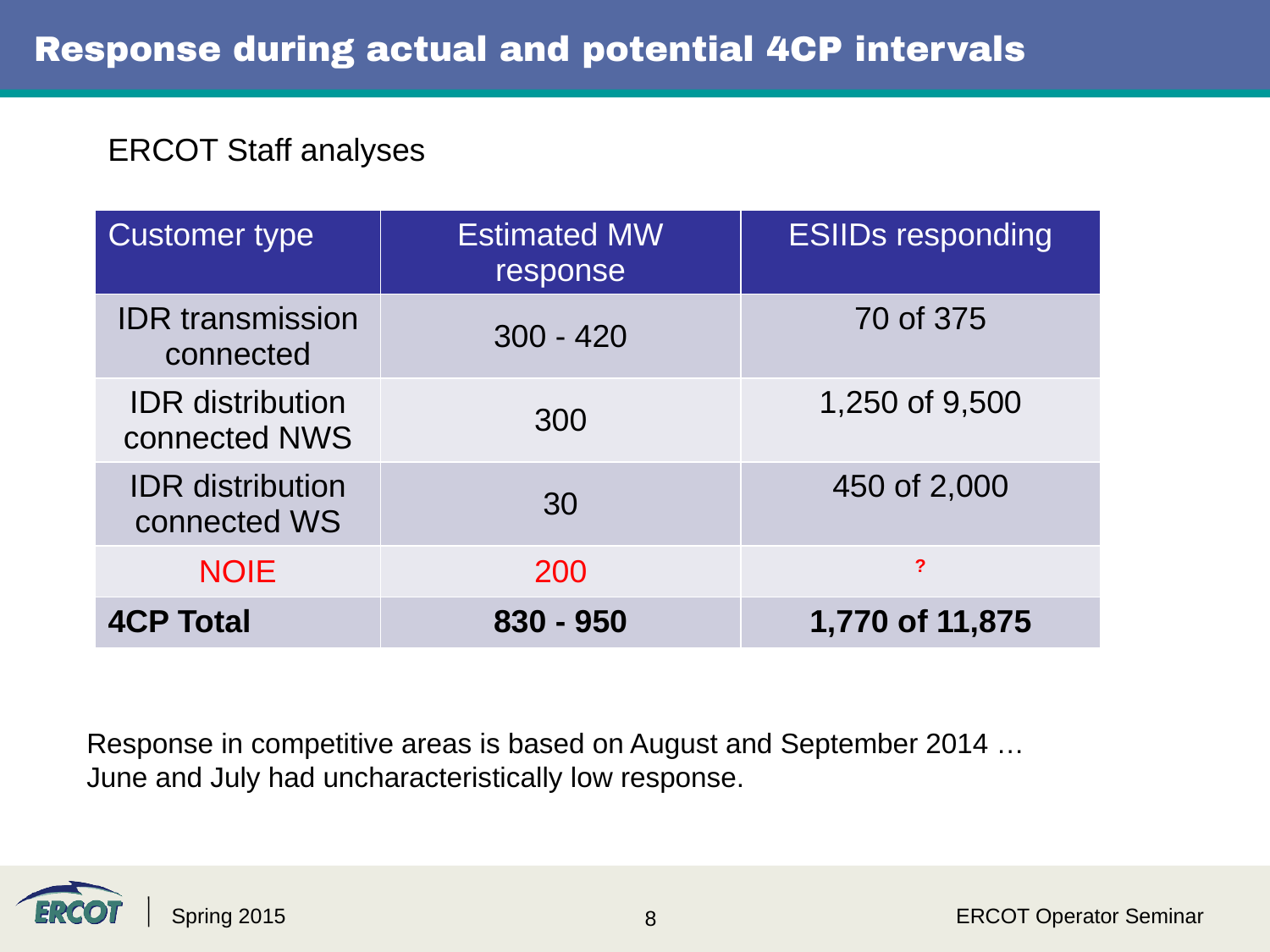

# Response during actual and potential 4CP intervals
ERCOT Staff analyses
| Customer type | Estimated MW response | ESIIDs responding |
| --- | --- | --- |
| IDR transmission connected | 300 - 420 | 70 of 375 |
| IDR distribution connected NWS | 300 | 1,250 of 9,500 |
| IDR distribution connected WS | 30 | 450 of 2,000 |
| NOIE | 200 | ? |
| 4CP Total | 830 - 950 | 1,770 of 11,875 |
Response in competitive areas is based on August and September 2014 … June and July had uncharacteristically low response.
Spring 2015
ERCOT Operator Seminar